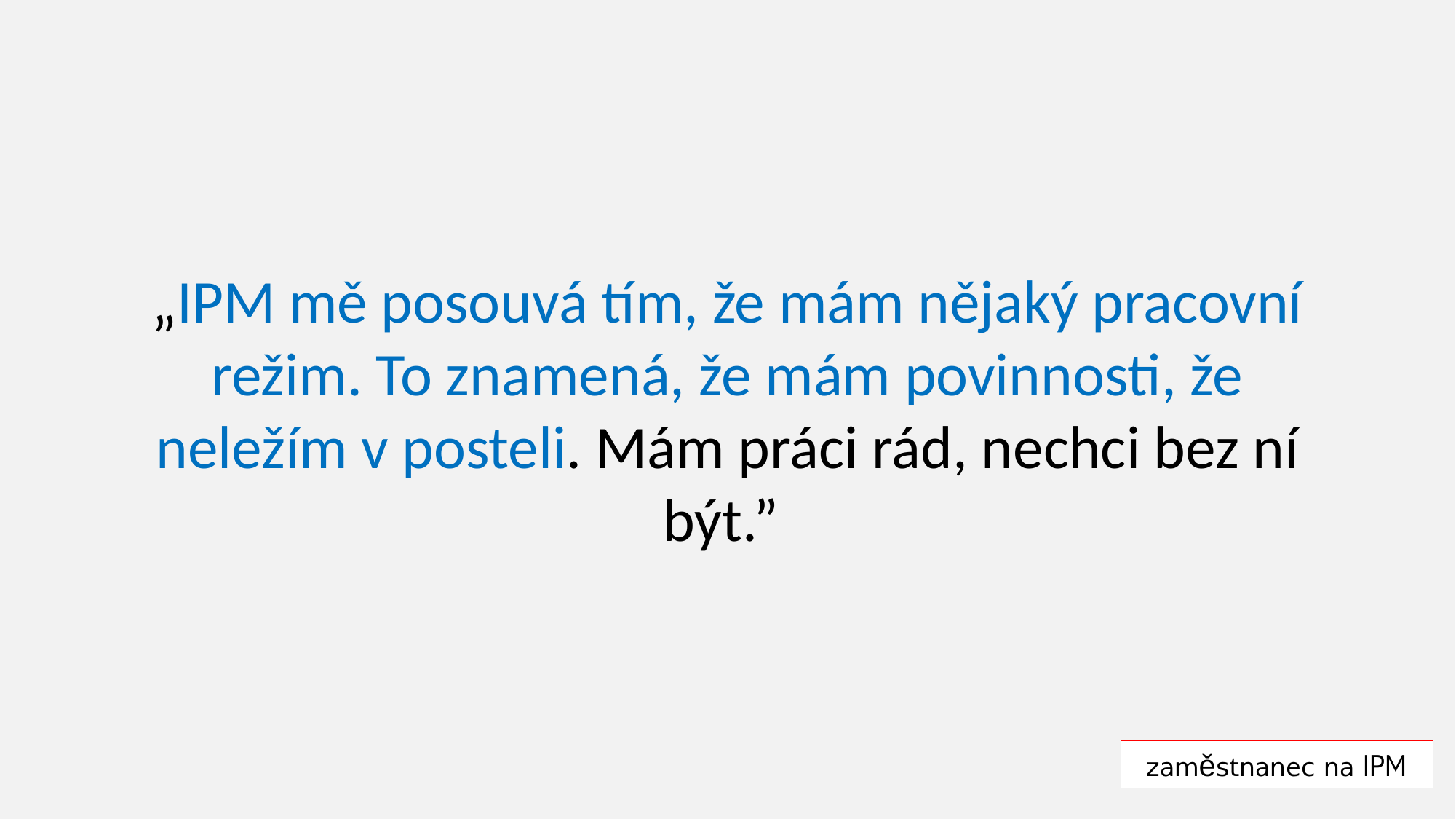

„IPM mě posouvá tím, že mám nějaký pracovní režim. To znamená, že mám povinnosti, že neležím v posteli. Mám práci rád, nechci bez ní být.”
zaměstnanec na IPM